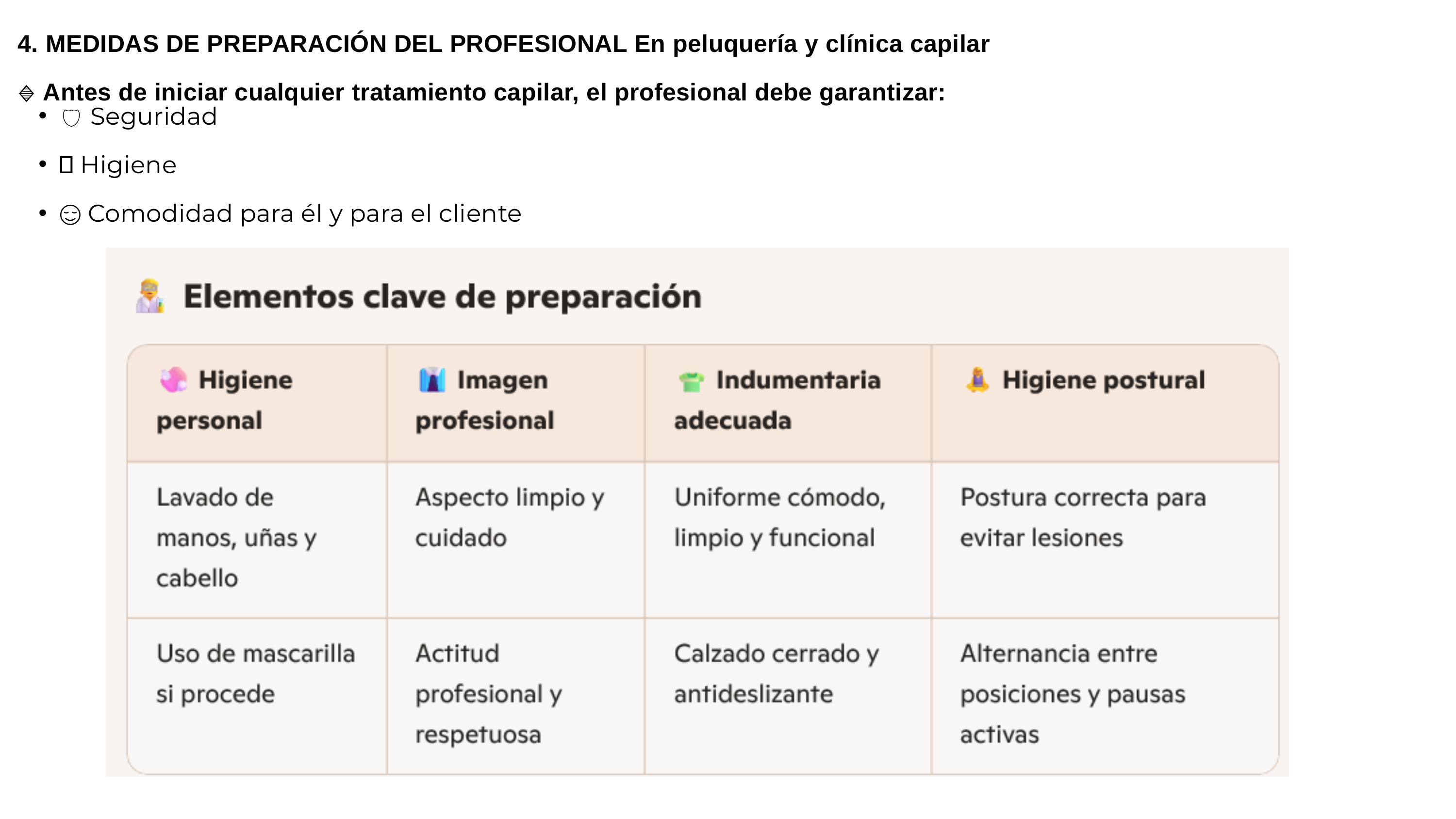

4. MEDIDAS DE PREPARACIÓN DEL PROFESIONAL En peluquería y clínica capilar

🔹 Antes de iniciar cualquier tratamiento capilar, el profesional debe garantizar:
🛡️ Seguridad

🧼 Higiene

😌 Comodidad para él y para el cliente